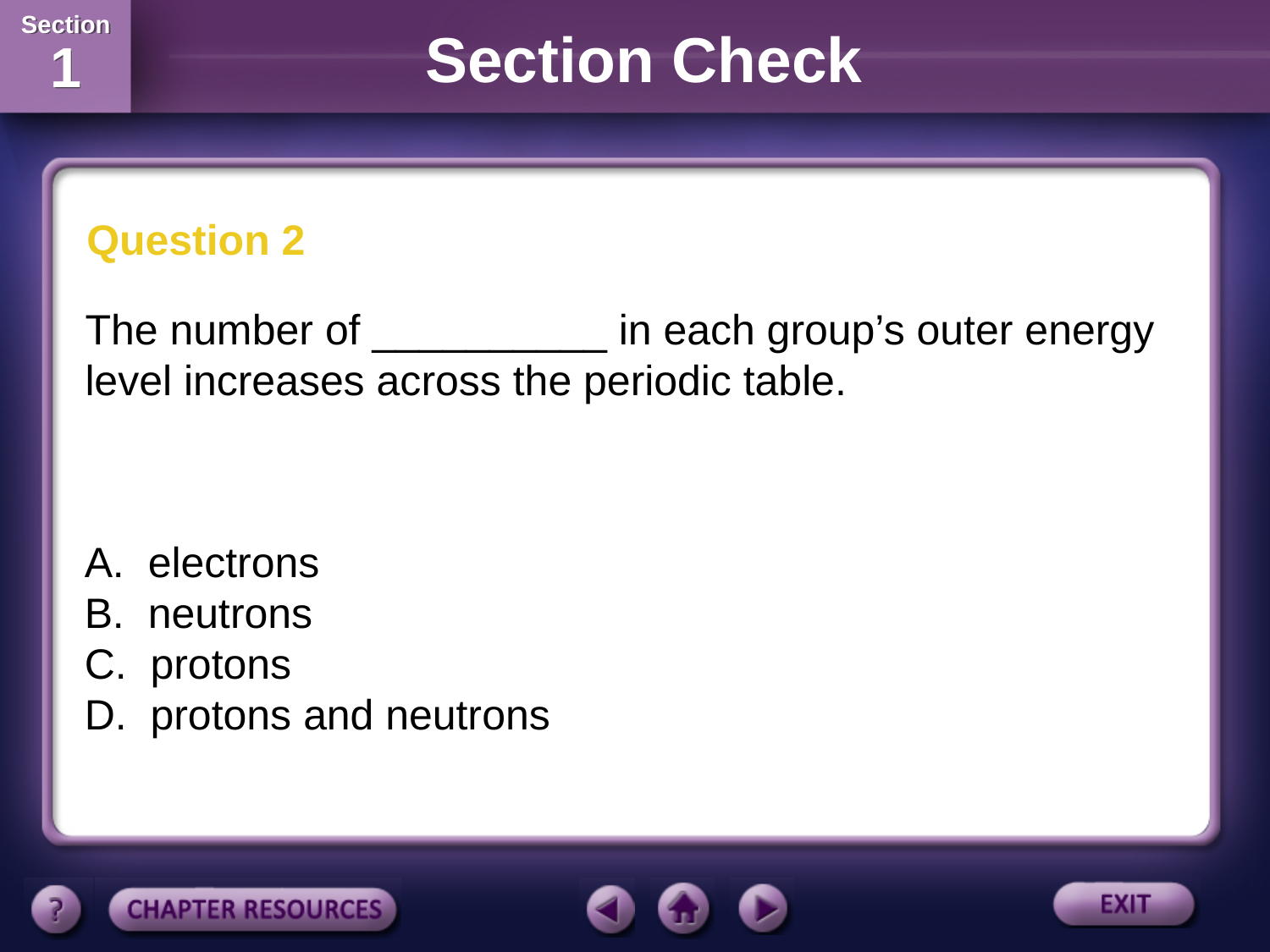

Section Check
Question 2
The number of __________ in each group’s outer energy level increases across the periodic table.
A.  electrons
B.  neutrons
C.  protons
D.  protons and neutrons